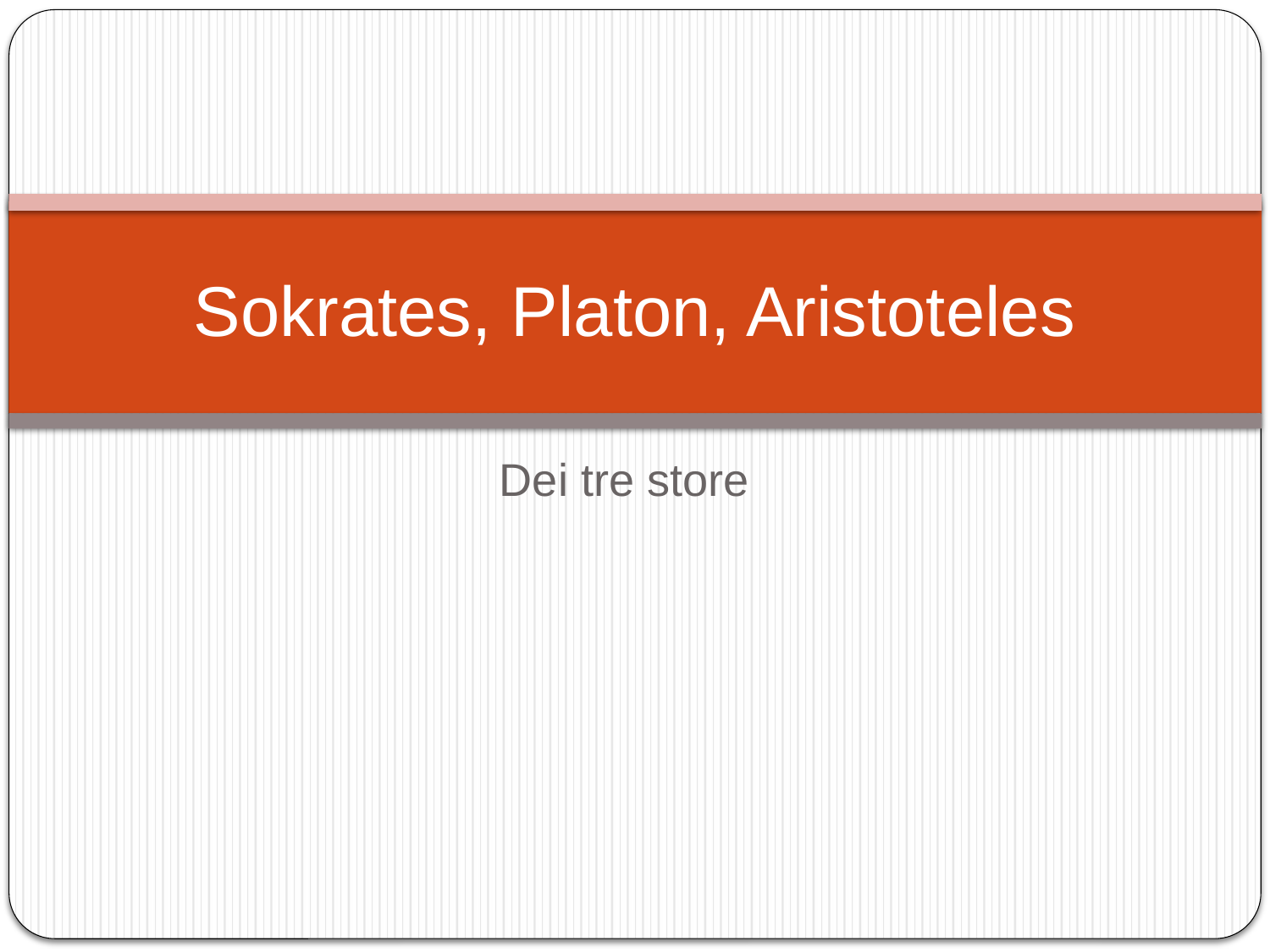

# Sokrates, Platon, Aristoteles
Dei tre store